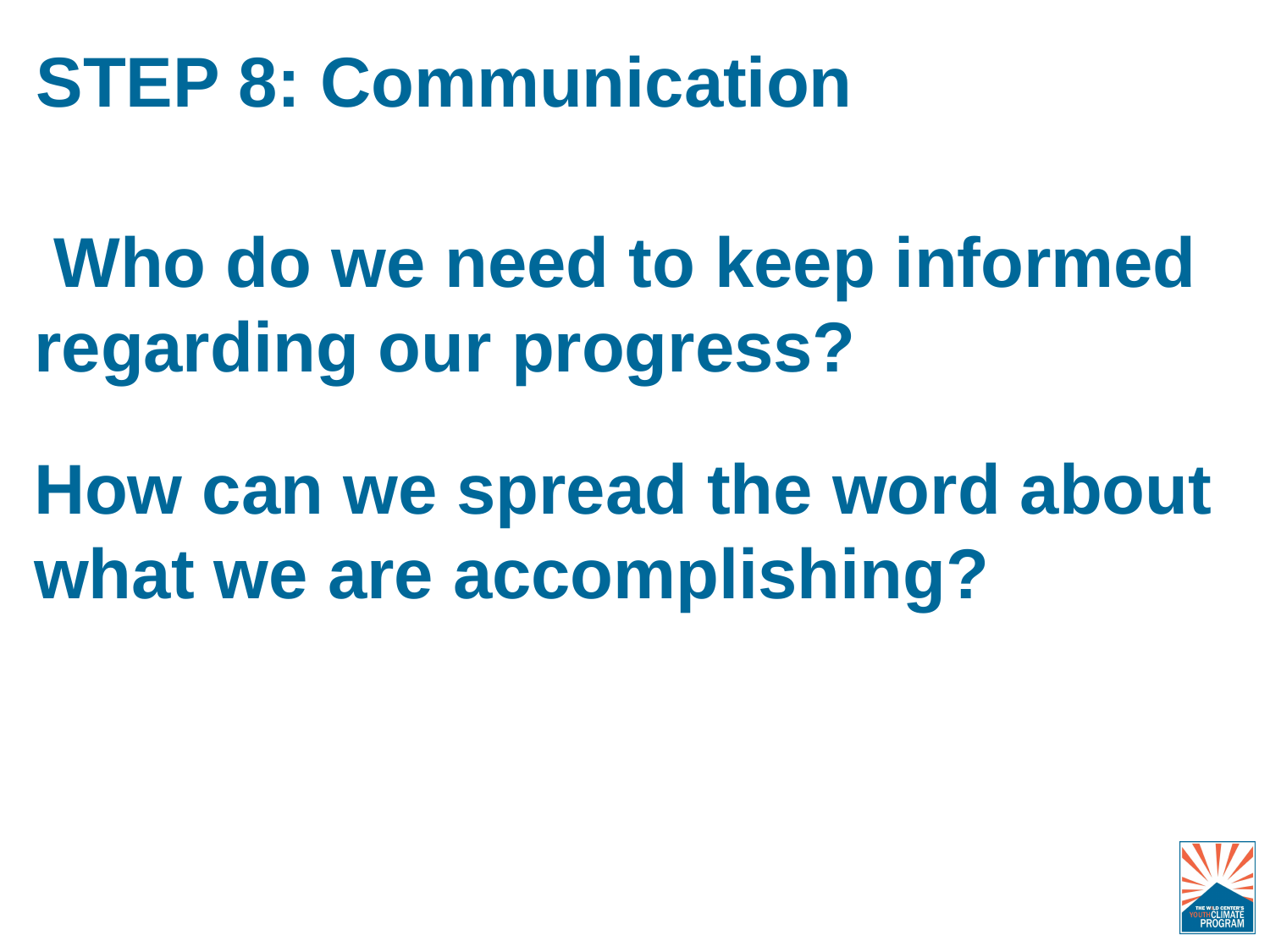

STEP 8: Communication
 Who do we need to keep informed regarding our progress?

How can we spread the word about what we are accomplishing?